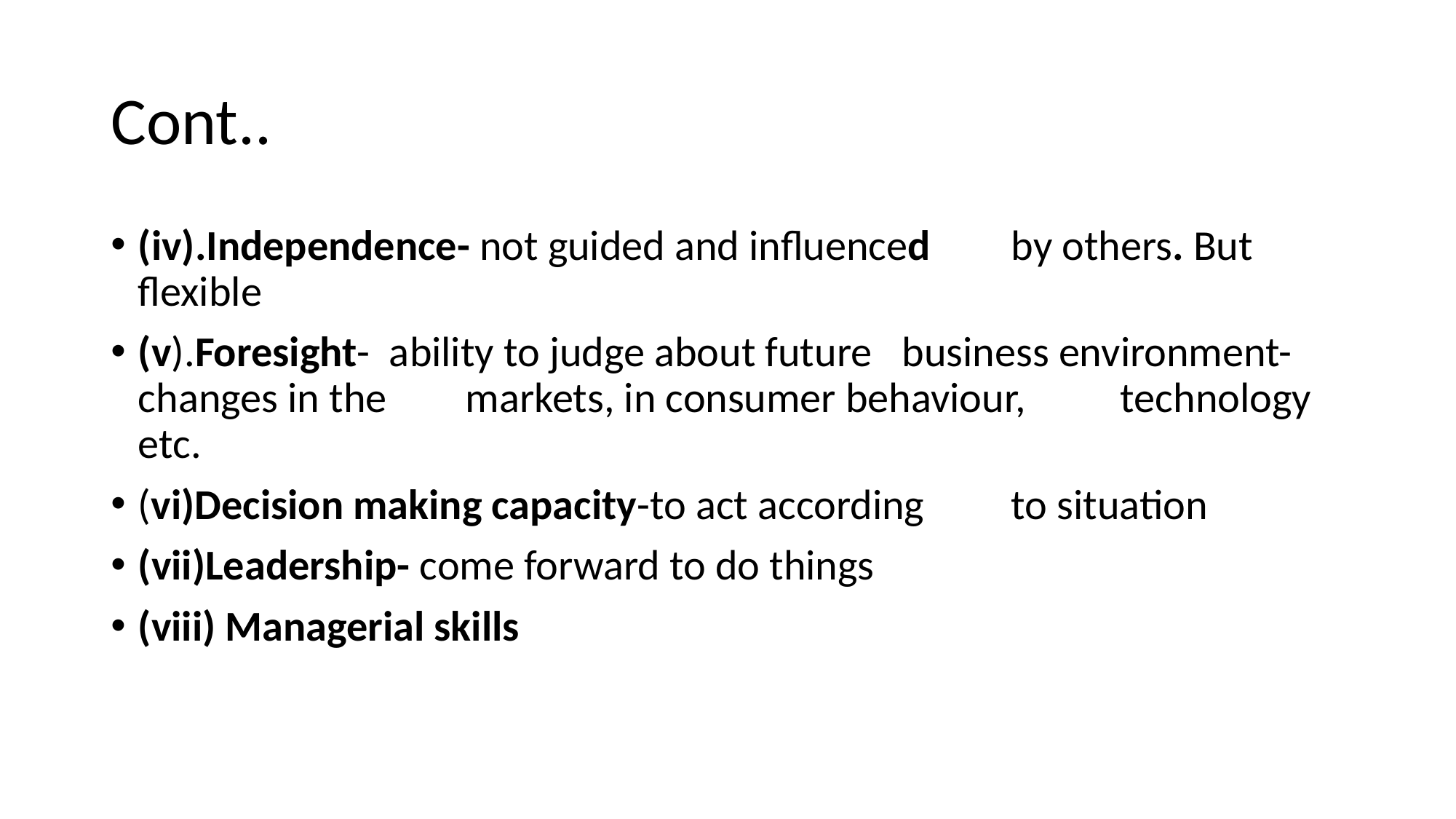

# Cont..
(iv).Independence- not guided and influenced  	by others. But flexible
(v).Foresight-  ability to judge about future 	business environment- changes in the 	markets, in consumer behaviour, 	technology etc.
(vi)Decision making capacity-to act according 	to situation
(vii)Leadership- come forward to do things
(viii) Managerial skills